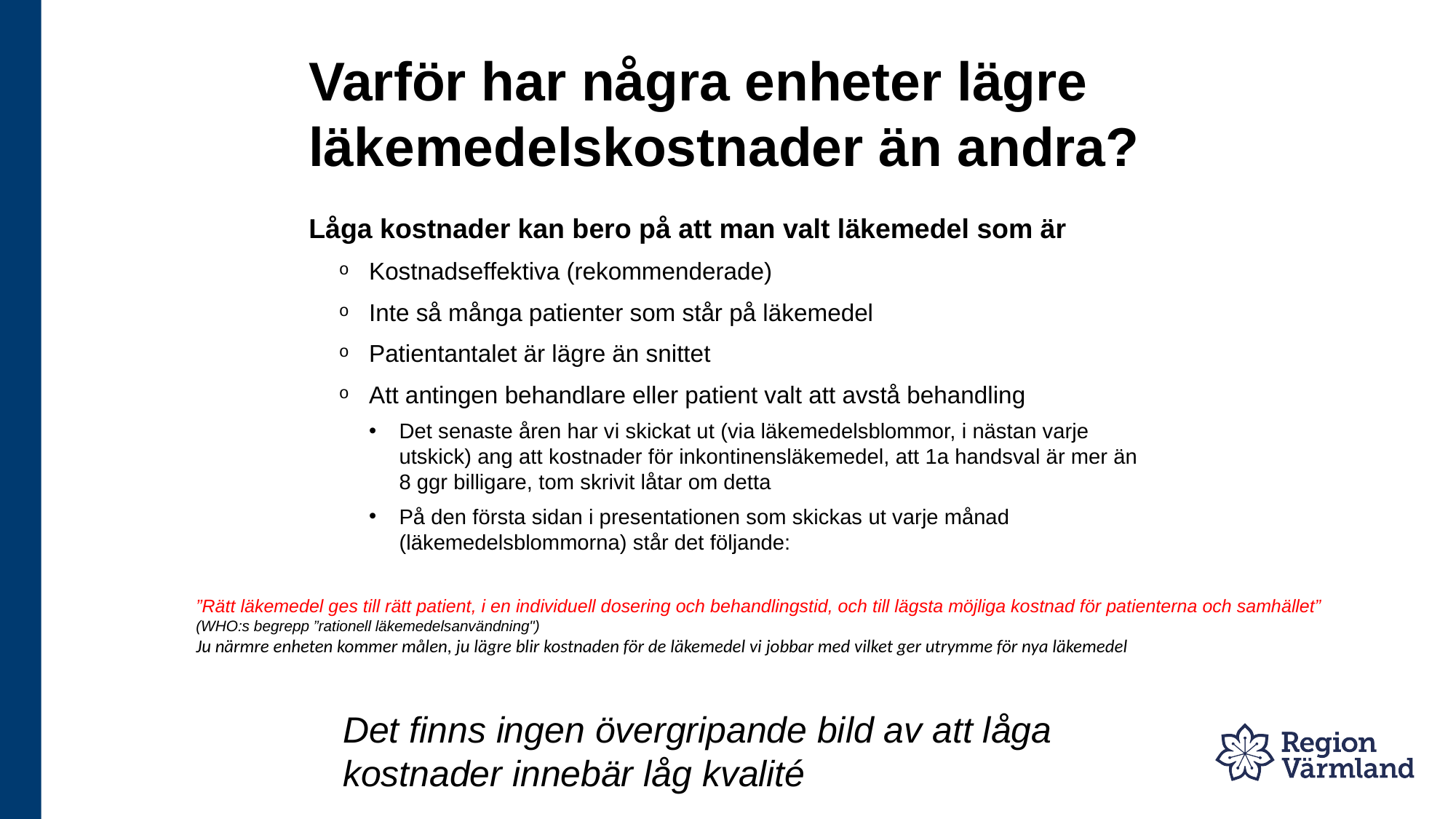

# Varför har några enheter lägre läkemedelskostnader än andra?
Låga kostnader kan bero på att man valt läkemedel som är
Kostnadseffektiva (rekommenderade)
Inte så många patienter som står på läkemedel
Patientantalet är lägre än snittet
Att antingen behandlare eller patient valt att avstå behandling
Det senaste åren har vi skickat ut (via läkemedelsblommor, i nästan varje utskick) ang att kostnader för inkontinensläkemedel, att 1a handsval är mer än 8 ggr billigare, tom skrivit låtar om detta
På den första sidan i presentationen som skickas ut varje månad (läkemedelsblommorna) står det följande:
”Rätt läkemedel ges till rätt patient, i en individuell dosering och behandlingstid, och till lägsta möjliga kostnad för patienterna och samhället”
(WHO:s begrepp ”rationell läkemedelsanvändning")
Ju närmre enheten kommer målen, ju lägre blir kostnaden för de läkemedel vi jobbar med vilket ger utrymme för nya läkemedel
Det finns ingen övergripande bild av att låga kostnader innebär låg kvalité